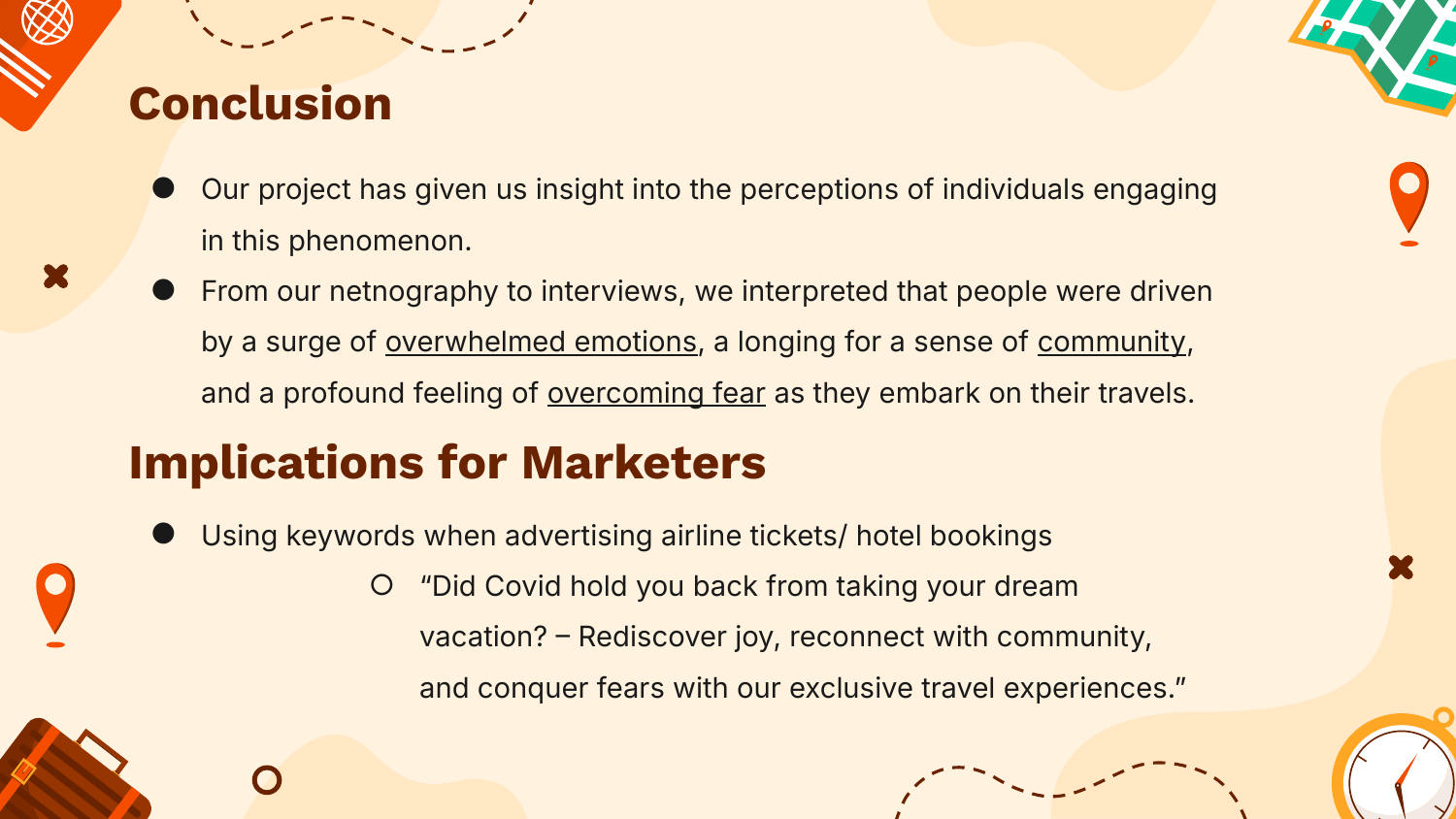

# Conclusion
Our project has given us insight into the perceptions of individuals engaging in this phenomenon.
From our netnography to interviews, we interpreted that people were driven by a surge of overwhelmed emotions, a longing for a sense of community, and a profound feeling of overcoming fear as they embark on their travels.

Implications for Marketers
Using keywords when advertising airline tickets/ hotel bookings
“Did Covid hold you back from taking your dream vacation? – Rediscover joy, reconnect with community, and conquer fears with our exclusive travel experiences.”